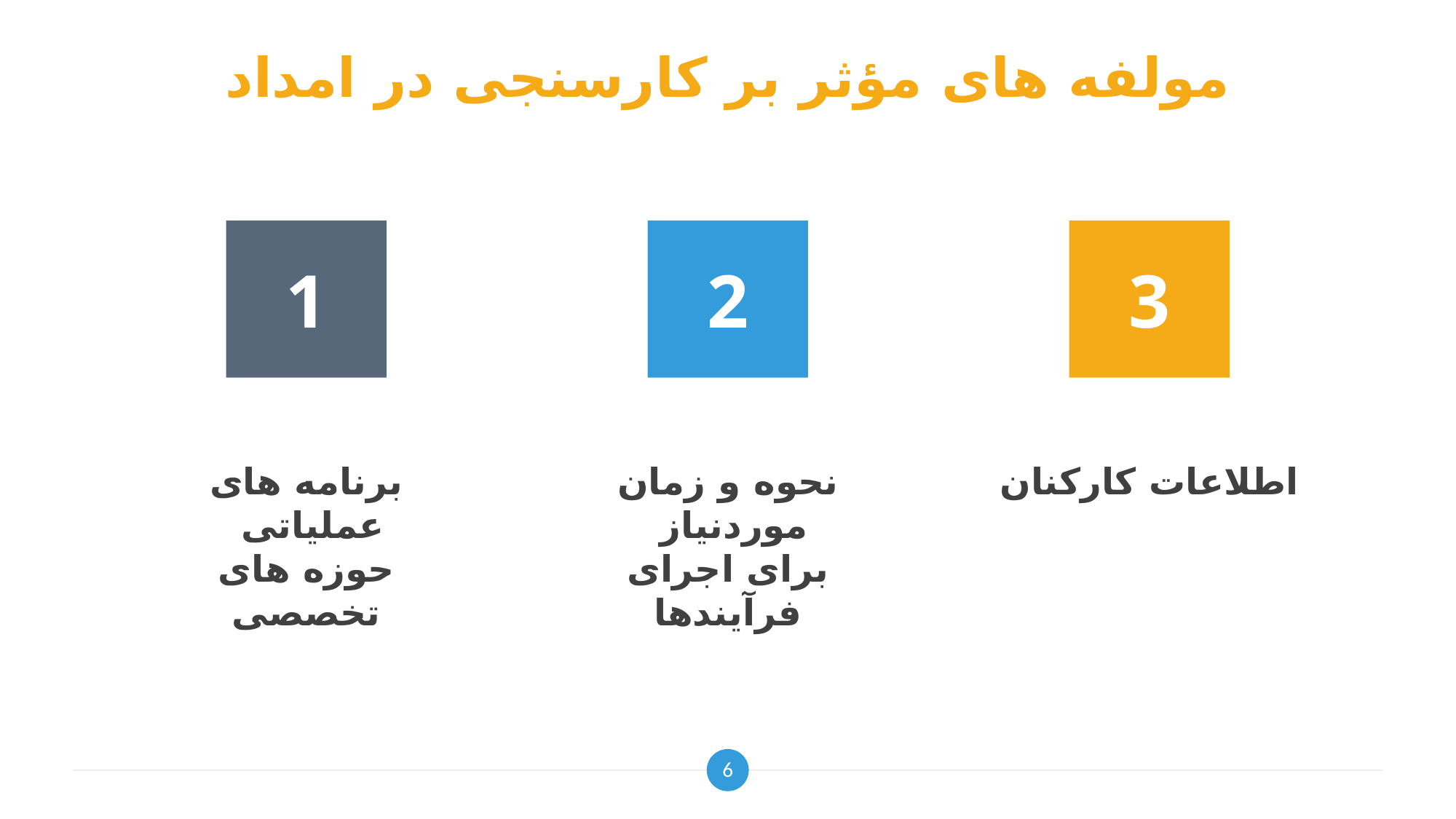

# مولفه های مؤثر بر کارسنجی در امداد
1
2
3
برنامه های عملیاتی
حوزه های تخصصی
نحوه و زمان موردنیاز
برای اجرای فرآیندها
اطلاعات کارکنان
6